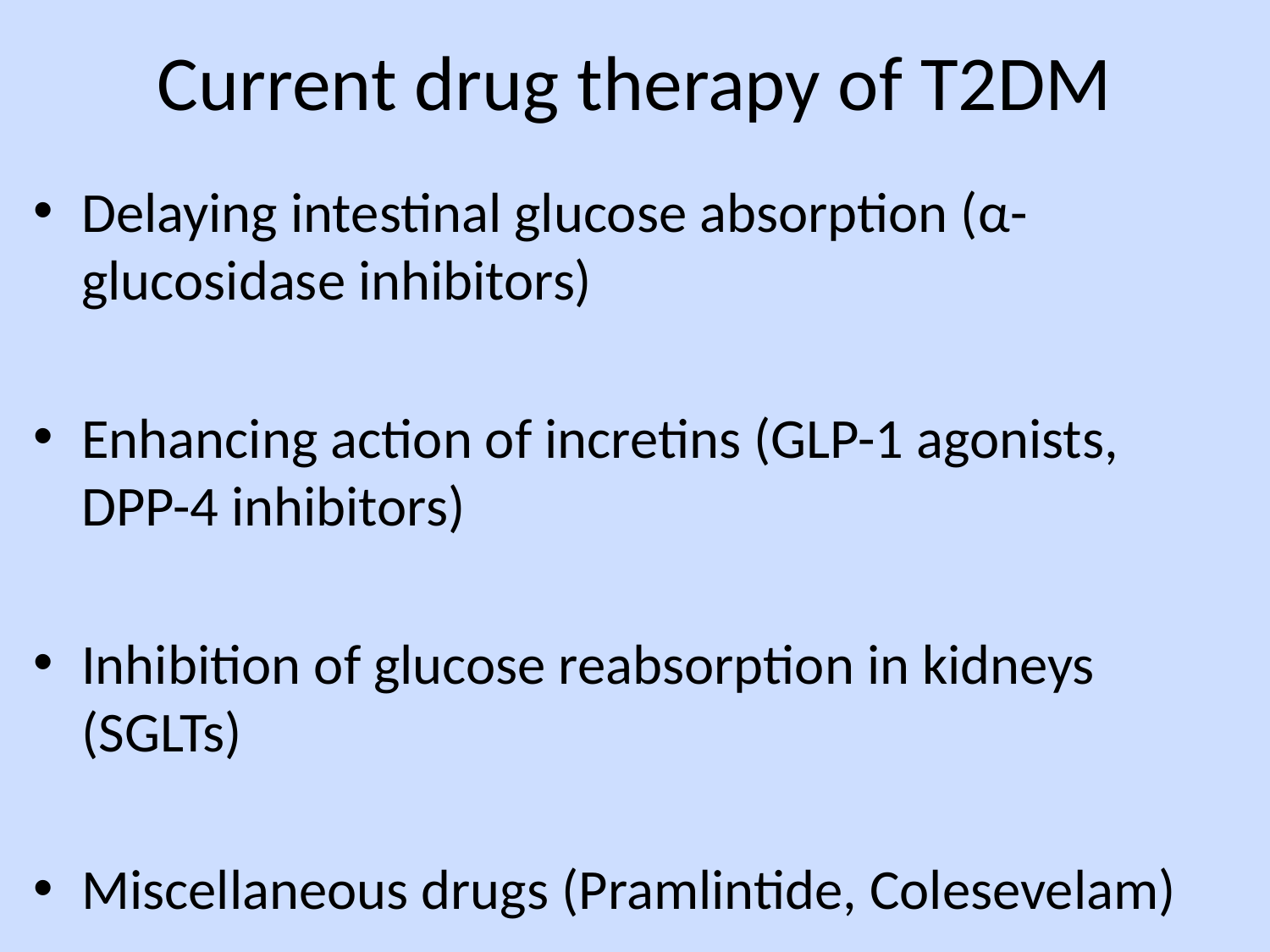

# Current drug therapy of T2DM
Delaying intestinal glucose absorption (α-glucosidase inhibitors)

Enhancing action of incretins (GLP-1 agonists, DPP-4 inhibitors)

Inhibition of glucose reabsorption in kidneys (SGLTs)

Miscellaneous drugs (Pramlintide, Colesevelam)